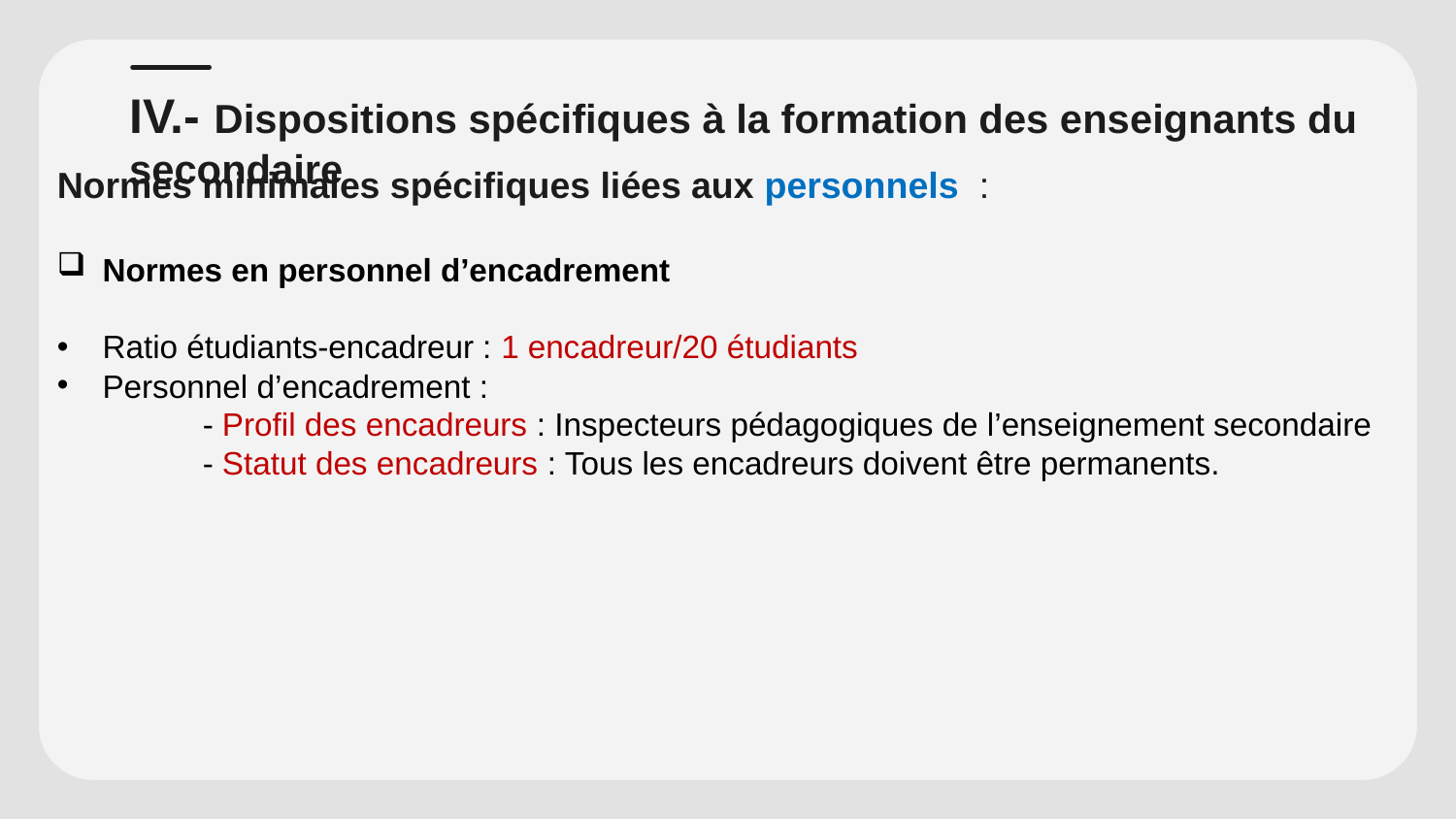

# IV.- Dispositions spécifiques à la formation des enseignants du secondaire
Normes minimales spécifiques liées aux personnels  :

Normes en personnel d’encadrement

Ratio étudiants-encadreur : 1 encadreur/20 étudiants
Personnel d’encadrement :
	- Profil des encadreurs : Inspecteurs pédagogiques de l’enseignement secondaire
	- Statut des encadreurs : Tous les encadreurs doivent être permanents.